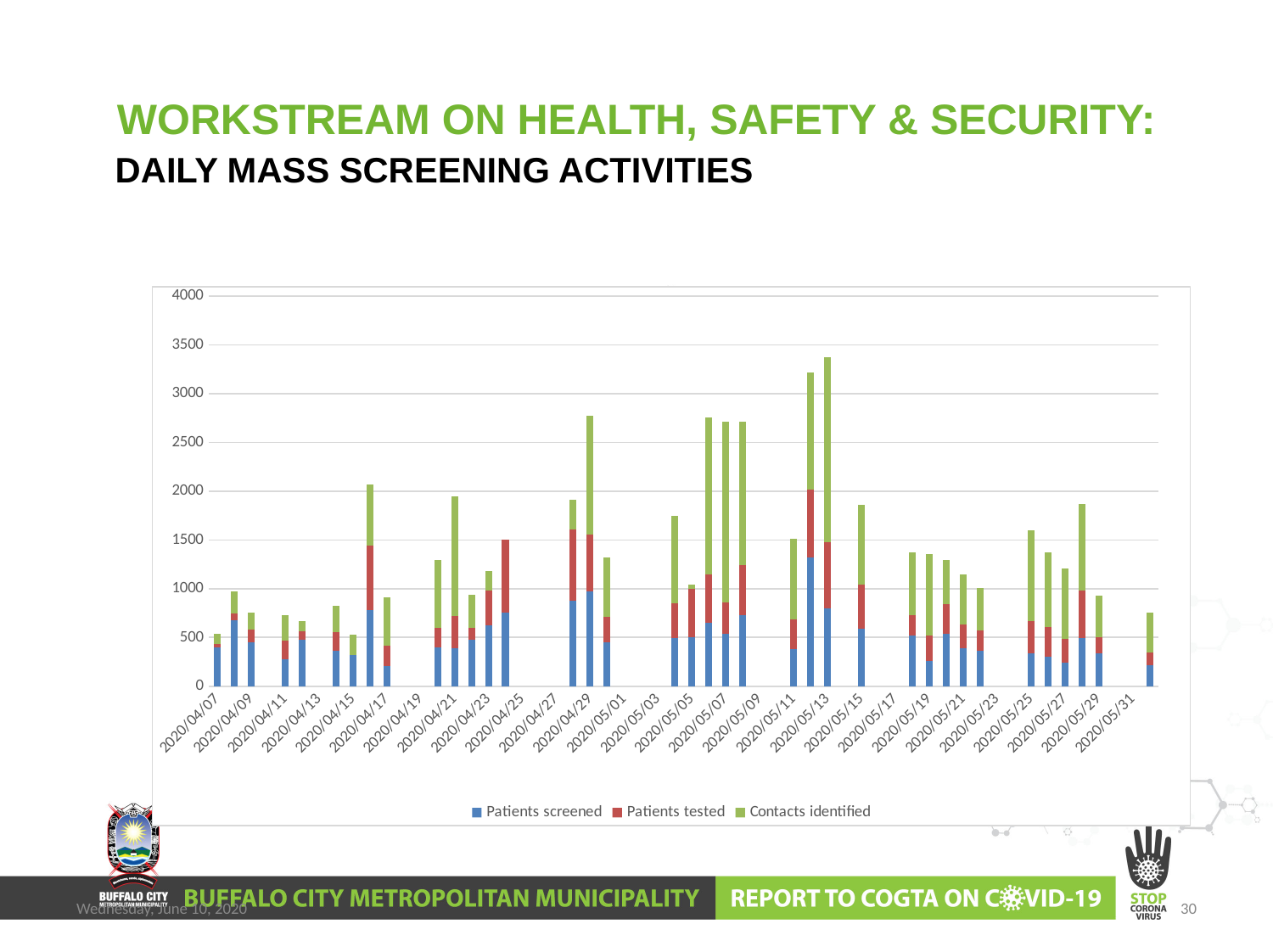

# WORKSTREAM ON HEALTH, SAFETY & SECURITY:
DAILY MASS SCREENING ACTIVITIES

### Chart

| Category | Patients screened | Patients tested | Contacts identified |
|---|---|---|---|
| 43928 | 396.0 | 37.0 | 104.0 |
| 43929 | 675.0 | 71.0 | 223.0 |
| 43930 | 448.0 | 136.0 | 171.0 |
| 43932 | 278.0 | 191.0 | 261.0 |
| 43933 | 479.0 | 83.0 | 104.0 |
| 43935 | 361.0 | 193.0 | 273.0 |
| 43936 | 320.0 | 0.0 | 209.0 |
| 43937 | 784.0 | 659.0 | 625.0 |
| 43938 | 208.0 | 208.0 | 497.0 |
| 43941 | 398.0 | 202.0 | 696.0 |
| 43942 | 390.0 | 328.0 | 1232.0 |
| 43943 | 472.0 | 128.0 | 338.0 |
| 43944 | 627.0 | 355.0 | 202.0 |
| 43945 | 751.0 | 751.0 | 0.0 |
| 43949 | 878.0 | 726.0 | 308.0 |
| 43950 | 973.0 | 587.0 | 1213.0 |
| 43951 | 454.0 | 258.0 | 605.0 |
| 43955 | 491.0 | 359.0 | 898.0 |
| 43956 | 500.0 | 500.0 | 44.0 |
| 43957 | 651.0 | 493.0 | 1615.0 |
| 43958 | 534.0 | 329.0 | 1848.0 |
| 43959 | 733.0 | 505.0 | 1476.0 |
| 43962 | 379.0 | 305.0 | 825.0 |
| 43963 | 1317.0 | 704.0 | 1201.0 |
| 43964 | 800.0 | 681.0 | 1894.0 |
| 43966 | 589.0 | 453.0 | 821.0 |
| 43969 | 524.0 | 204.0 | 642.0 |
| 43970 | 261.0 | 261.0 | 832.0 |
| 43971 | 540.0 | 305.0 | 450.0 |
| 43972 | 386.0 | 244.0 | 515.0 |
| 43973 | 364.0 | 209.0 | 438.0 |
| 43976 | 333.0 | 333.0 | 931.0 |
| 43977 | 302.0 | 302.0 | 770.0 |
| 43978 | 244.0 | 244.0 | 717.0 |
| 43979 | 491.0 | 491.0 | 889.0 |
| 43980 | 336.0 | 163.0 | 431.0 |
| 43983 | 214.0 | 134.0 | 408.0 |
Wednesday, June 10, 2020
30